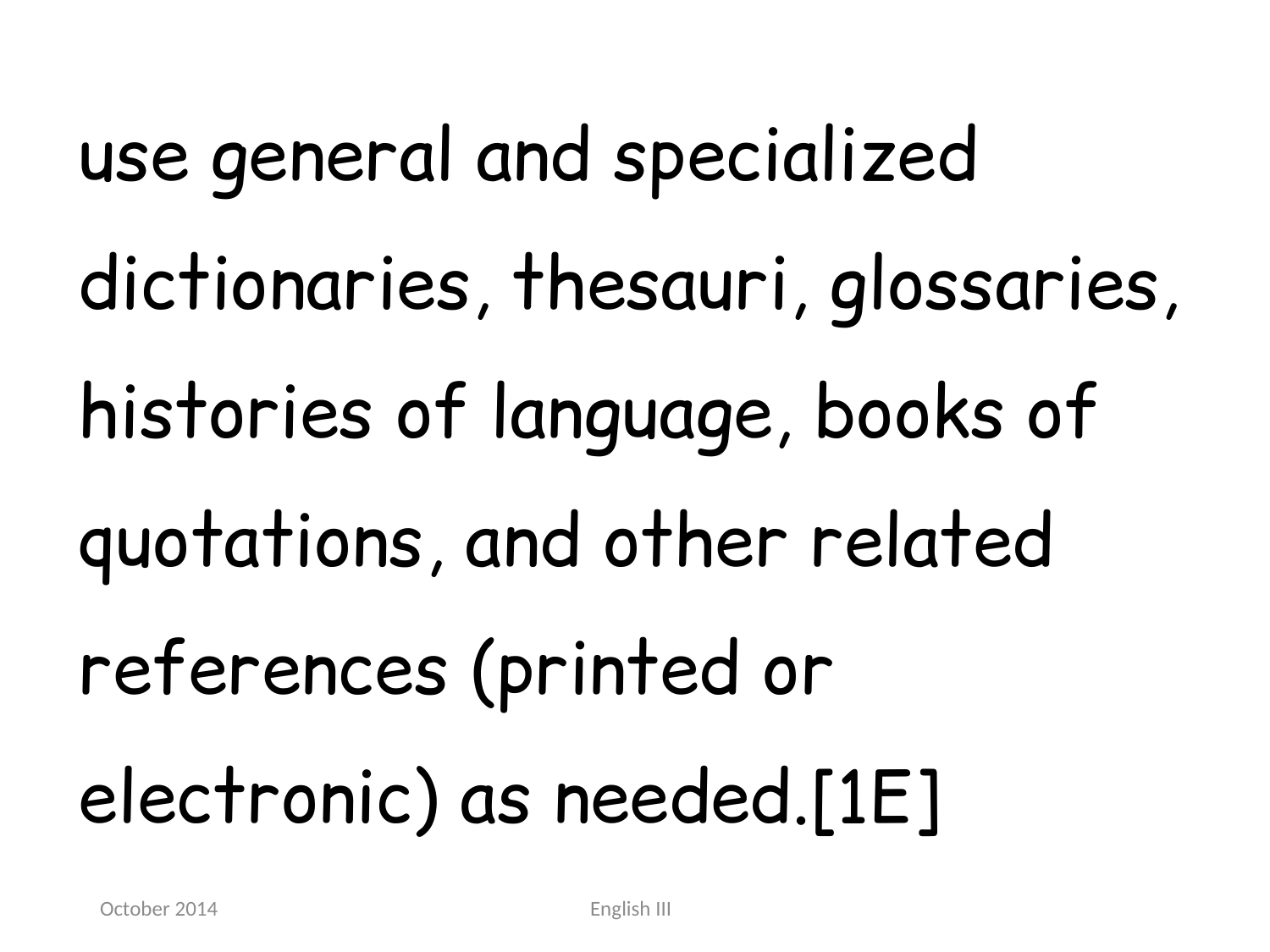

use general and specialized dictionaries, thesauri, glossaries, histories of language, books of quotations, and other related references (printed or electronic) as needed.[1E]
October 2014
English III